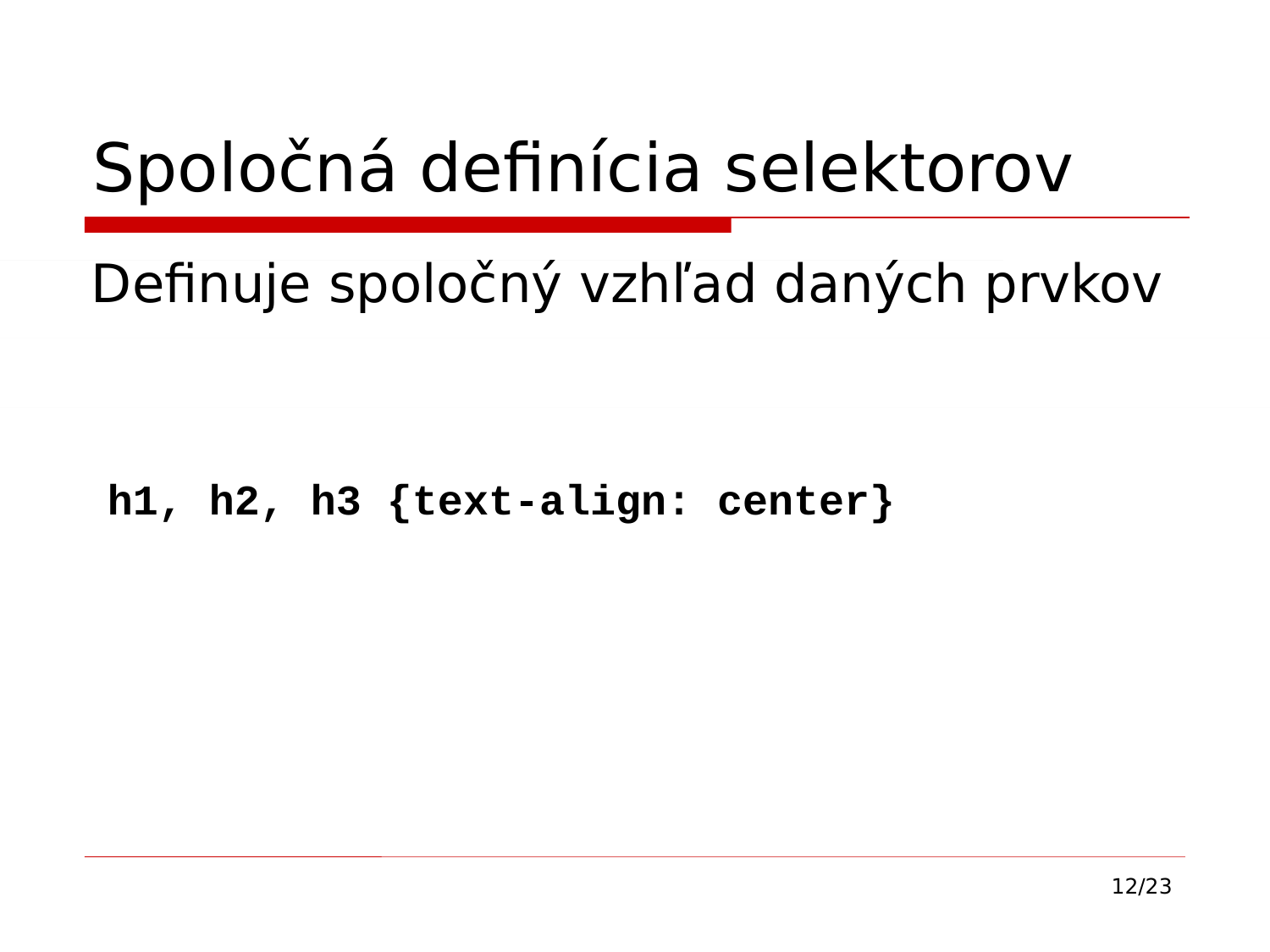

# Spoločná definícia selektorov
Definuje spoločný vzhľad daných prvkov

h1, h2, h3 {text-align: center}
12/23